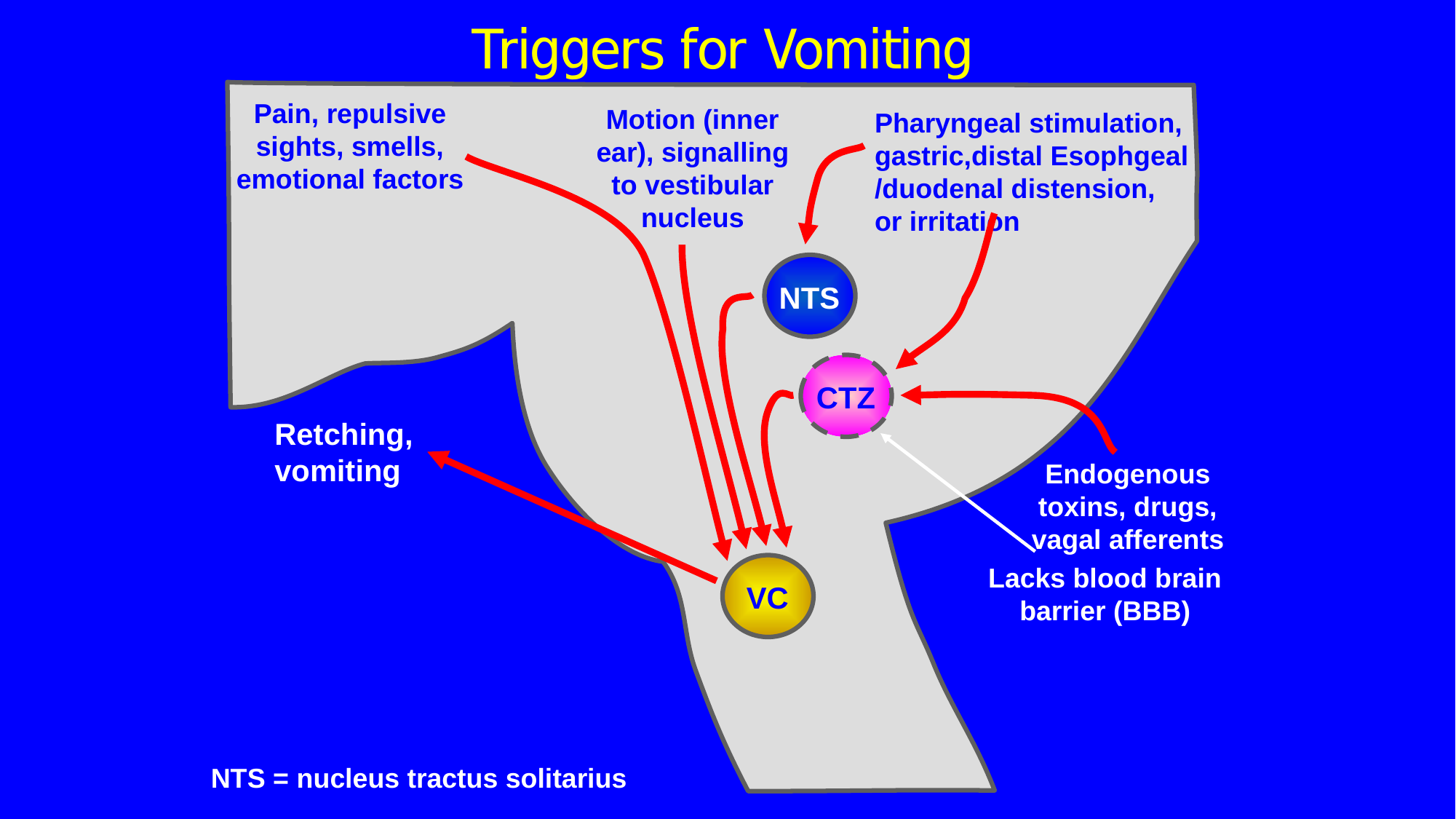

Triggers for Vomiting

Pain, repulsive sights, smells, emotional factors
Motion (inner ear), signalling to vestibular nucleus
Pharyngeal stimulation, gastric,distal Esophgeal /duodenal distension, or irritation

NTS

CTZ

Retching, vomiting

Endogenous toxins, drugs, vagal afferents

Lacks blood brain barrier (BBB)
VC
NTS = nucleus tractus solitarius